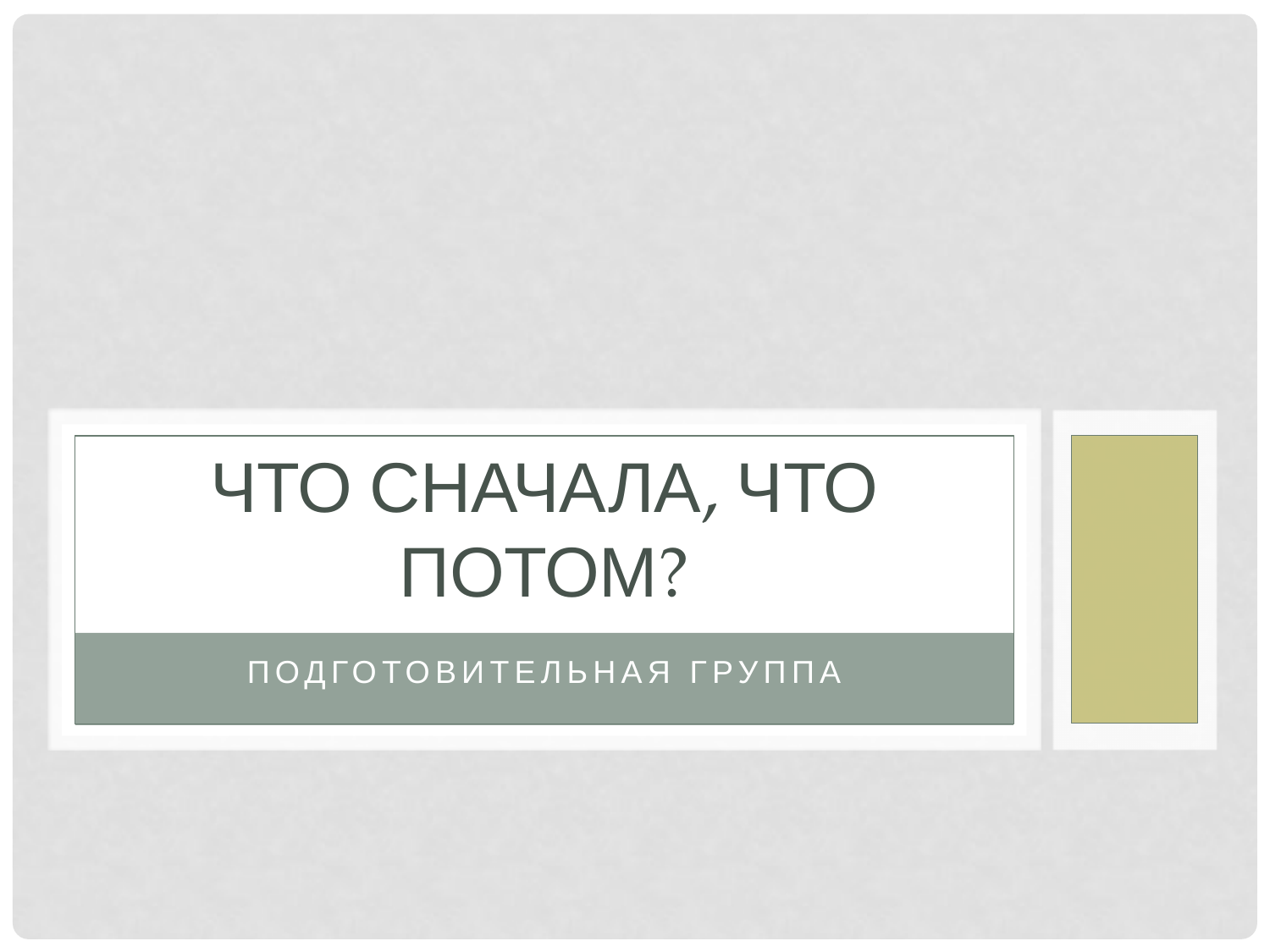

# Что сначала, что потом?
ПОДГОТОВИТЕЛЬНАЯ ГРУППА